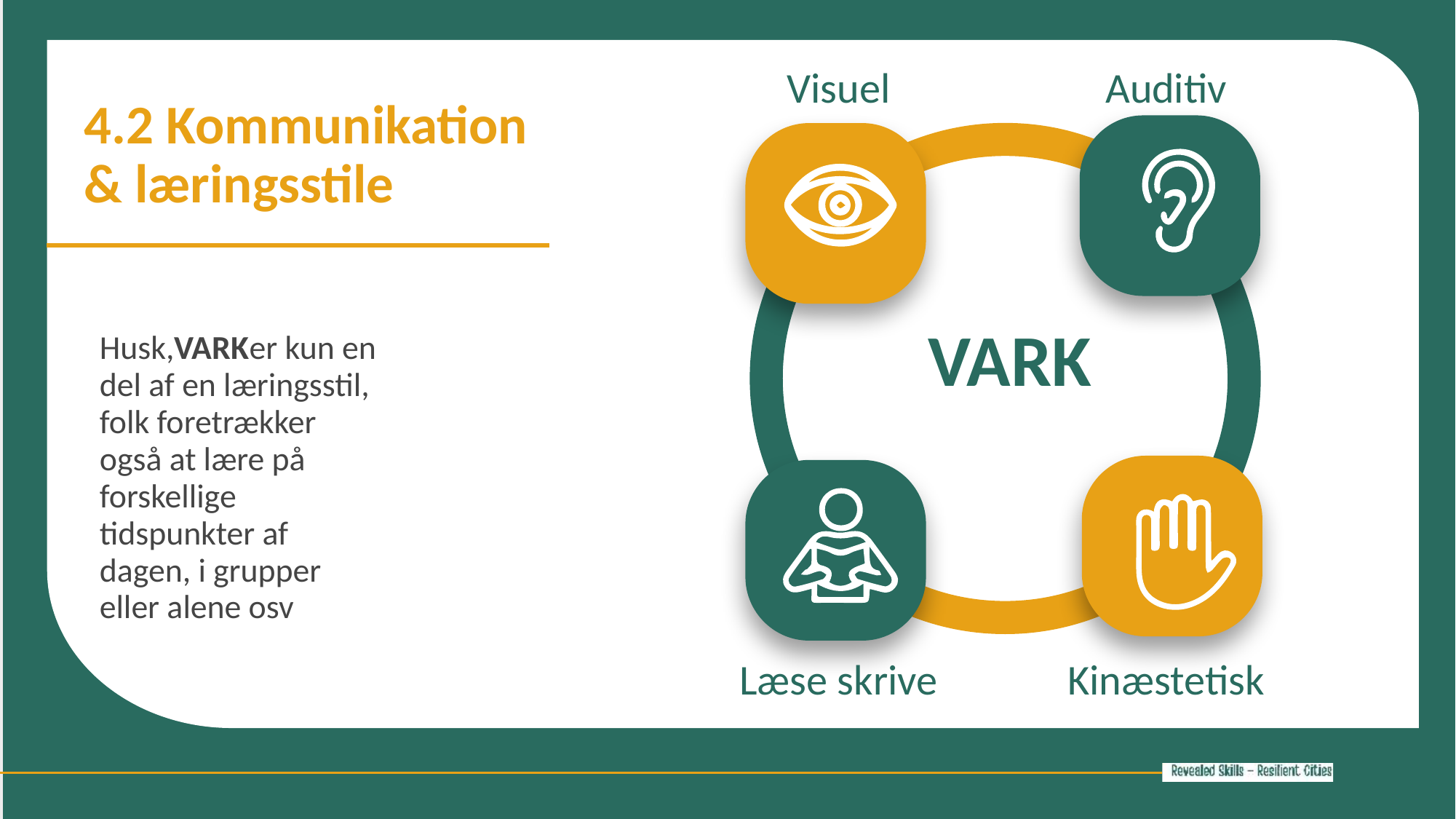

Visuel
Auditiv

VARK

Læse skrive
Kinæstetisk
4.2 Kommunikation & læringsstile
Husk,VARKer kun en del af en læringsstil, folk foretrækker også at lære på forskellige tidspunkter af dagen, i grupper eller alene osv